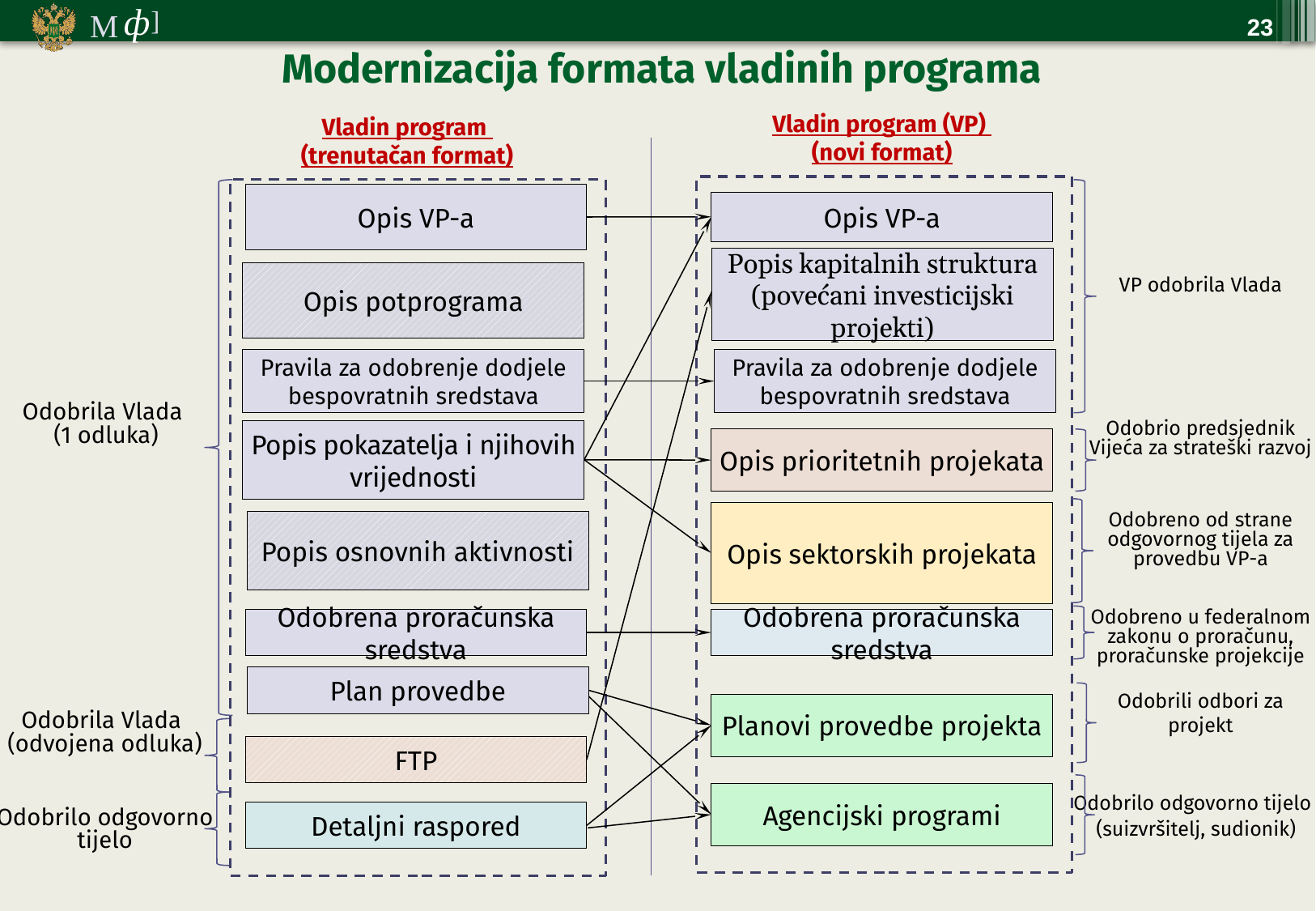

23
Modernizacija formata vladinih programa
Vladin program (VP)
(novi format)
Vladin program
(trenutačan format)

Opis VP-a
Opis VP-a
Popis kapitalnih struktura
(povećani investicijski projekti)
Opis potprograma
VP odobrila Vlada
Pravila za odobrenje dodjele bespovratnih sredstava
Pravila za odobrenje dodjele bespovratnih sredstava
Odobrila Vlada
(1 odluka)
Odobrio predsjednik Vijeća za strateški razvoj
Popis pokazatelja i njihovih vrijednosti
Opis prioritetnih projekata

Opis sektorskih projekata
Odobreno od strane odgovornog tijela za provedbu VP-a
Popis osnovnih aktivnosti
Odobreno u federalnom zakonu o proračunu, proračunske projekcije

Odobrena proračunska sredstva
Odobrena proračunska sredstva
Plan provedbe
Odobrili odbori za projekt

Planovi provedbe projekta
Odobrila Vlada
(odvojena odluka)

FTP
Odobrilo odgovorno tijelo
(suizvršitelj, sudionik)

Agencijski programi

Odobrilo odgovorno tijelo
Detaljni raspored